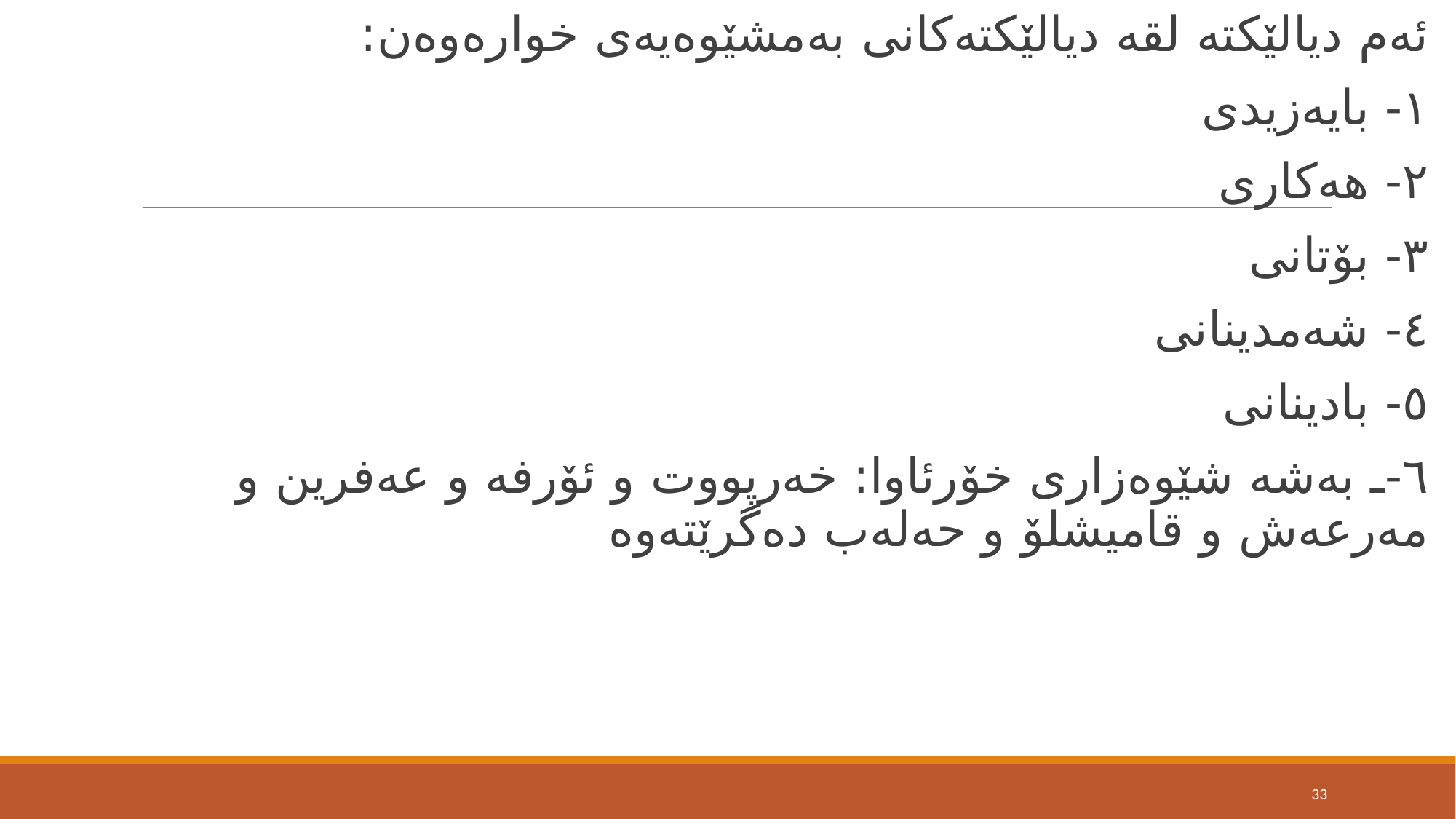

ئەم دیالێكتە لقە دیالێكتەكانی بەمشێوەیەی خوارەوەن:
١- بایەزیدی
٢- هەكاری
٣- بۆتانی
٤- شەمدینانی
٥- بادینانی
٦-ـ بەشە شێوەزاری خۆرئاوا: خەرپووت و ئۆرفە و عەفرین و مەرعەش و قامیشلۆ و حەلەب دەگرێتەوە
33